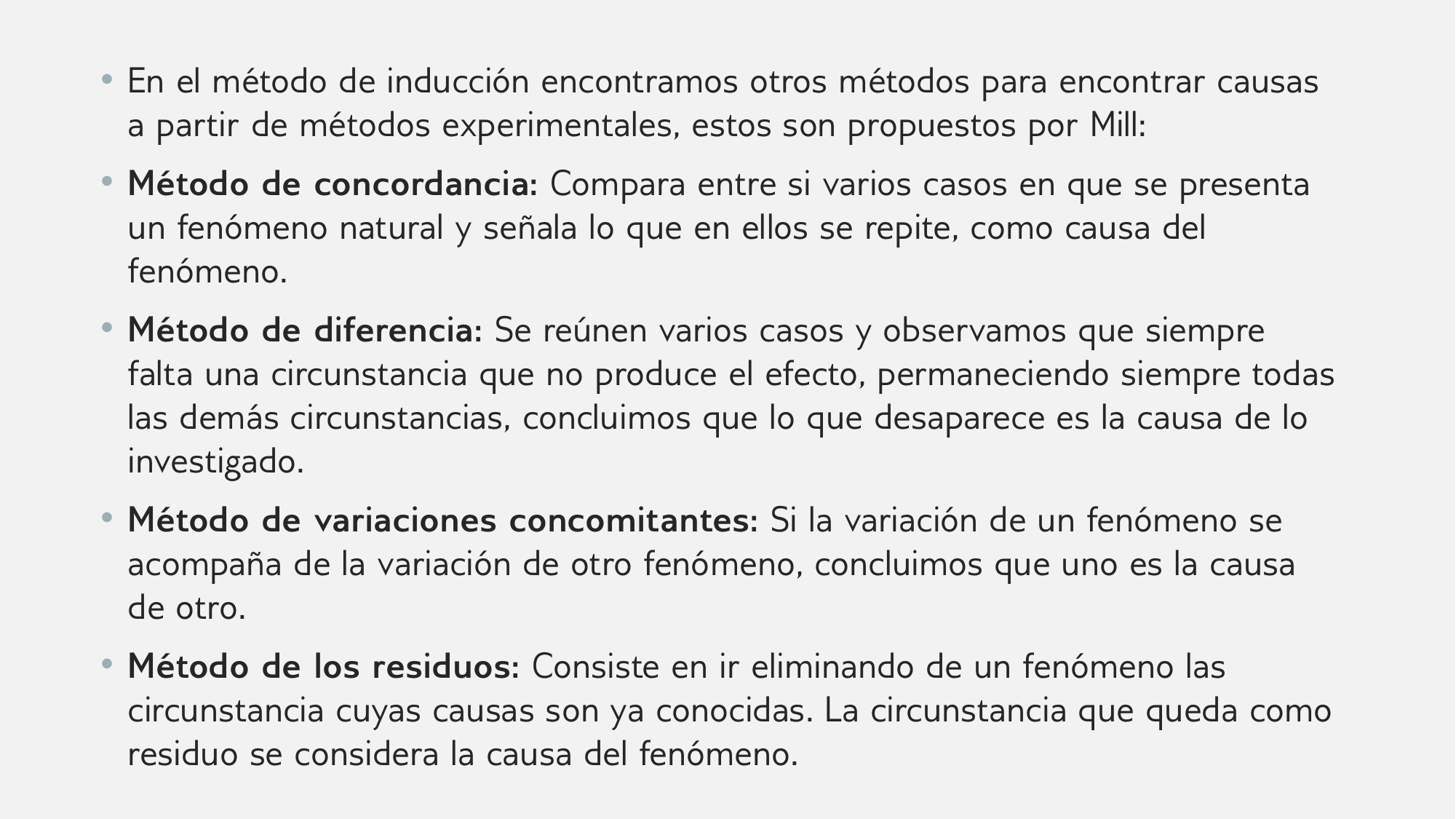

En el método de inducción encontramos otros métodos para encontrar causas a partir de métodos experimentales, estos son propuestos por Mill:
Método de concordancia: Compara entre si varios casos en que se presenta un fenómeno natural y señala lo que en ellos se repite, como causa del fenómeno.
Método de diferencia: Se reúnen varios casos y observamos que siempre falta una circunstancia que no produce el efecto, permaneciendo siempre todas las demás circunstancias, concluimos que lo que desaparece es la causa de lo investigado.
Método de variaciones concomitantes: Si la variación de un fenómeno se acompaña de la variación de otro fenómeno, concluimos que uno es la causa de otro.
Método de los residuos: Consiste en ir eliminando de un fenómeno las circunstancia cuyas causas son ya conocidas. La circunstancia que queda como residuo se considera la causa del fenómeno.